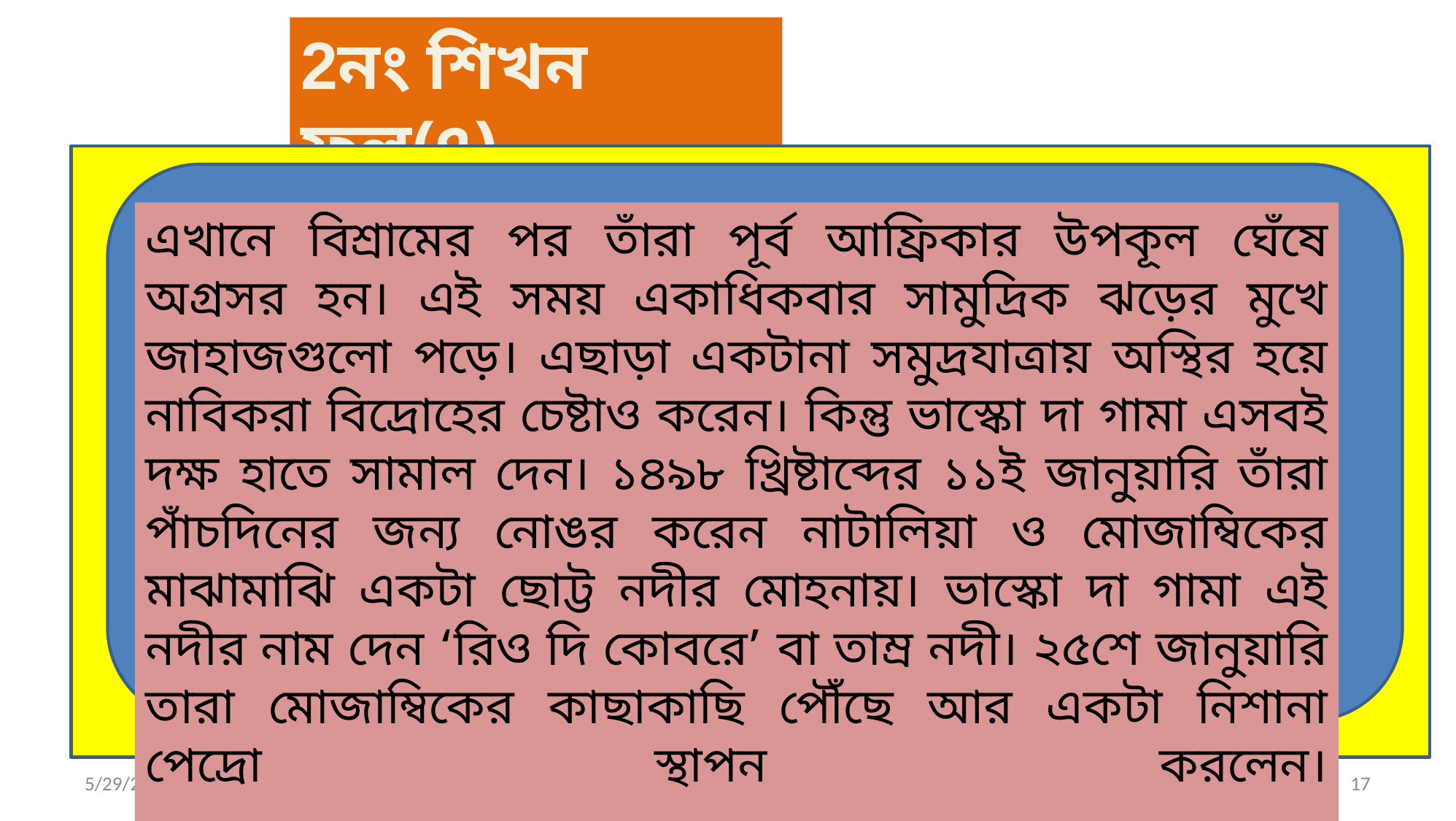

2নং শিখন ফল(৭)

এখানে বিশ্রামের পর তাঁরা পূর্ব আফ্রিকার উপকূল ঘেঁষে অগ্রসর হন। এই সময় একাধিকবার সামুদ্রিক ঝড়ের মুখে জাহাজগুলো পড়ে। এছাড়া একটানা সমুদ্রযাত্রায় অস্থির হয়ে নাবিকরা বিদ্রোহের চেষ্টাও করেন। কিন্তু ভাস্কো দা গামা এসবই দক্ষ হাতে সামাল দেন। ১৪৯৮ খ্রিষ্টাব্দের ১১ই জানুয়ারি তাঁরা পাঁচদিনের জন্য নোঙর করেন নাটালিয়া ও মোজাম্বিকের মাঝামাঝি একটা ছোট্ট নদীর মোহনায়। ভাস্কো দা গামা এই নদীর নাম দেন ‘রিও দি কোবরে’ বা তাম্র নদী। ২৫শে জানুয়ারি তারা মোজাম্বিকের কাছাকাছি পৌঁছে আর একটা নিশানা পেদ্রো স্থাপন করলেন।
5/29/2020
17